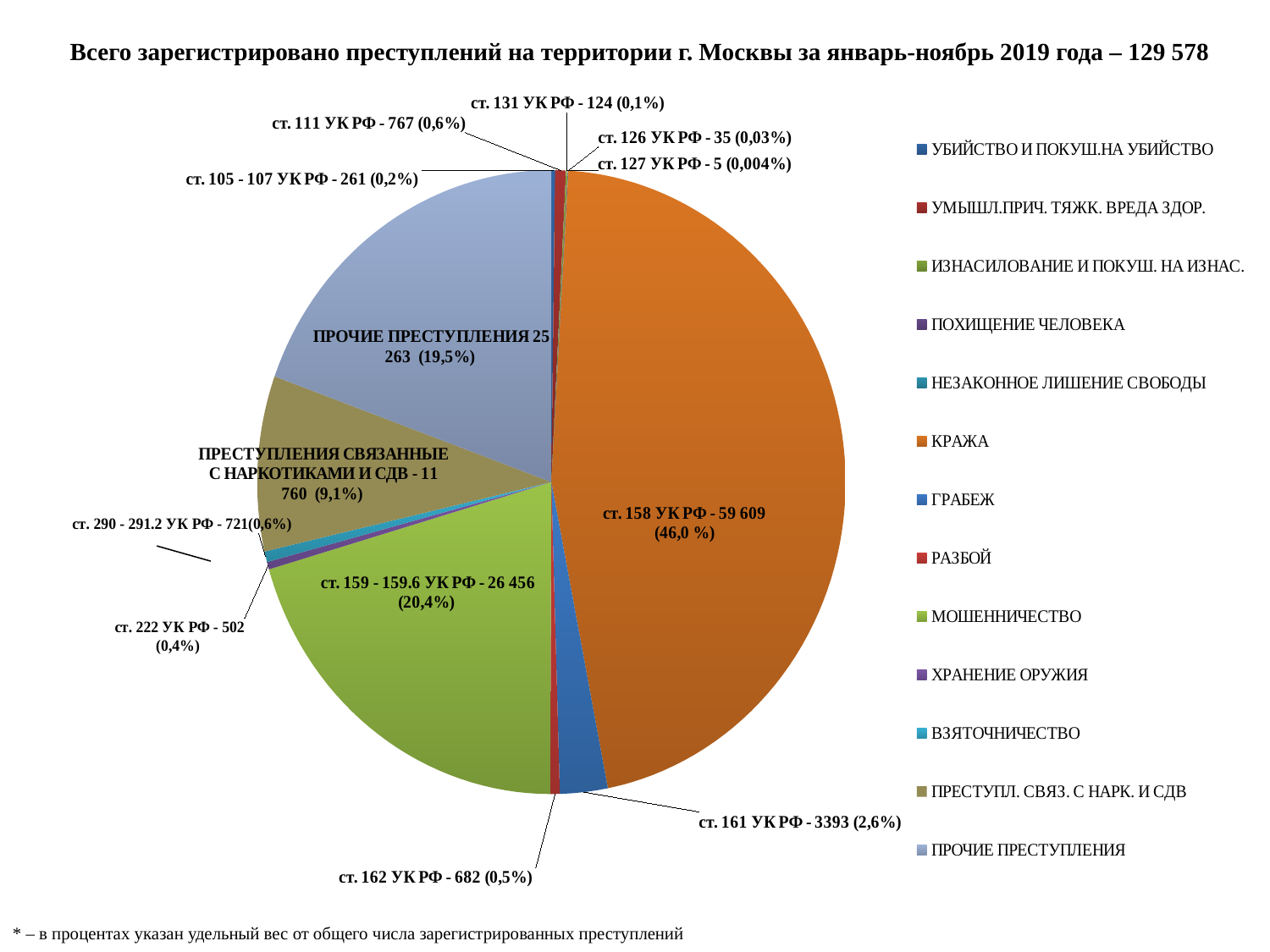

Всего зарегистрировано преступлений на территории г. Москвы за январь-ноябрь 2019 года – 129 578

### Chart

| Category |  |
|---|---|
| УБИЙСТВО И ПОКУШ.НА УБИЙСТВО | 261.0 |
| УМЫШЛ.ПРИЧ. ТЯЖК. ВРЕДА ЗДОР. | 767.0 |
| ИЗНАСИЛОВАНИЕ И ПОКУШ. НА ИЗНАС. | 124.0 |
| ПОХИЩЕНИЕ ЧЕЛОВЕКА | 35.0 |
| НЕЗАКОННОЕ ЛИШЕНИЕ СВОБОДЫ | 5.0 |
| КРАЖА | 59609.0 |
| ГРАБЕЖ | 3393.0 |
| РАЗБОЙ | 682.0 |
| МОШЕННИЧЕСТВО | 26456.0 |
| ХРАНЕНИЕ ОРУЖИЯ | 502.0 |
| ВЗЯТОЧНИЧЕСТВО | 721.0 |
| ПРЕСТУПЛ. СВЯЗ. С НАРК. И СДВ | 11760.0 |
| ПРОЧИЕ ПРЕСТУПЛЕНИЯ | 25263.0 |
* – в процентах указан удельный вес от общего числа зарегистрированных преступлений